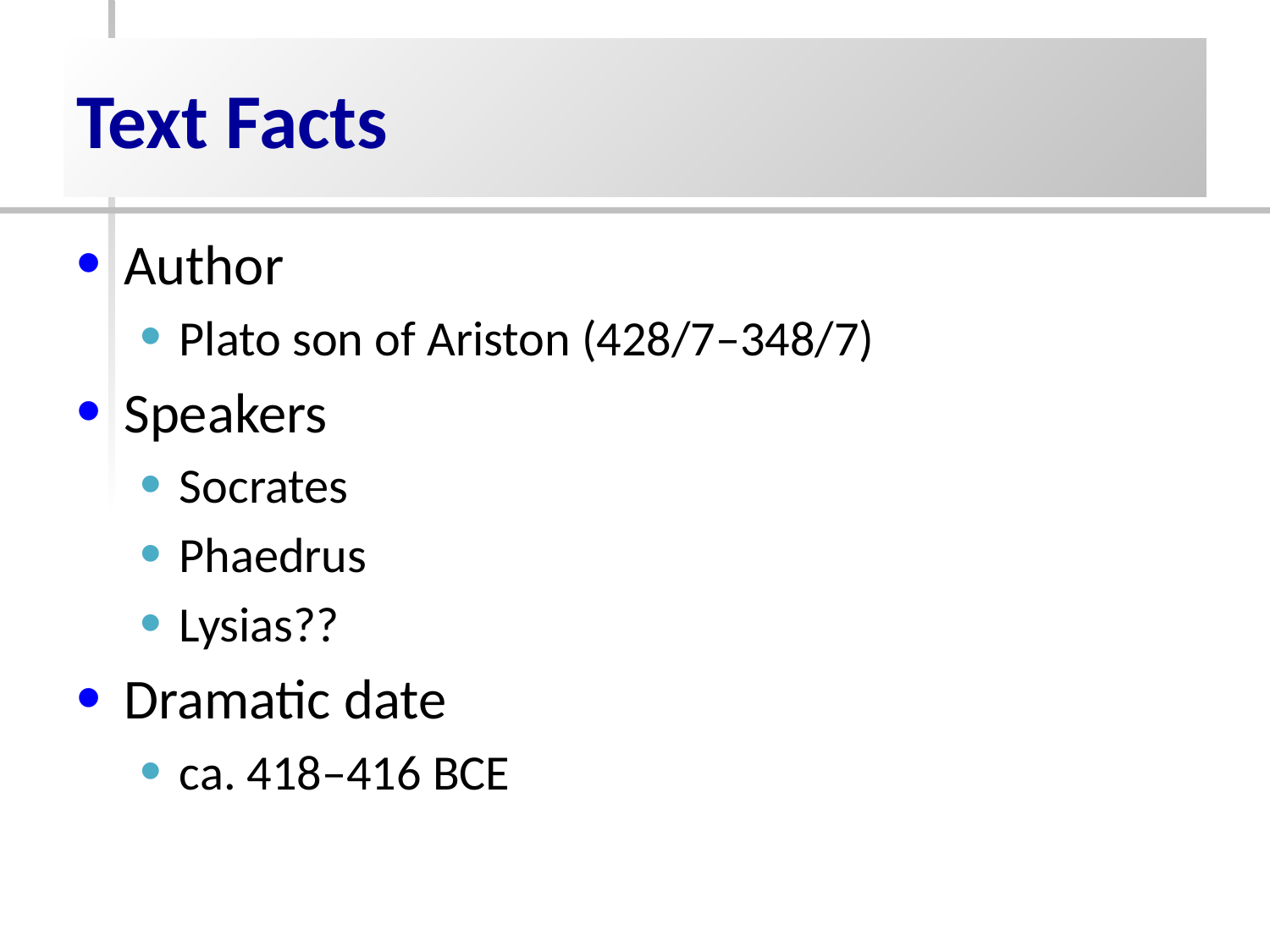

# Text Facts
Author
Plato son of Ariston (428/7–348/7)
Speakers
Socrates
Phaedrus
Lysias??
Dramatic date
ca. 418–416 BCE